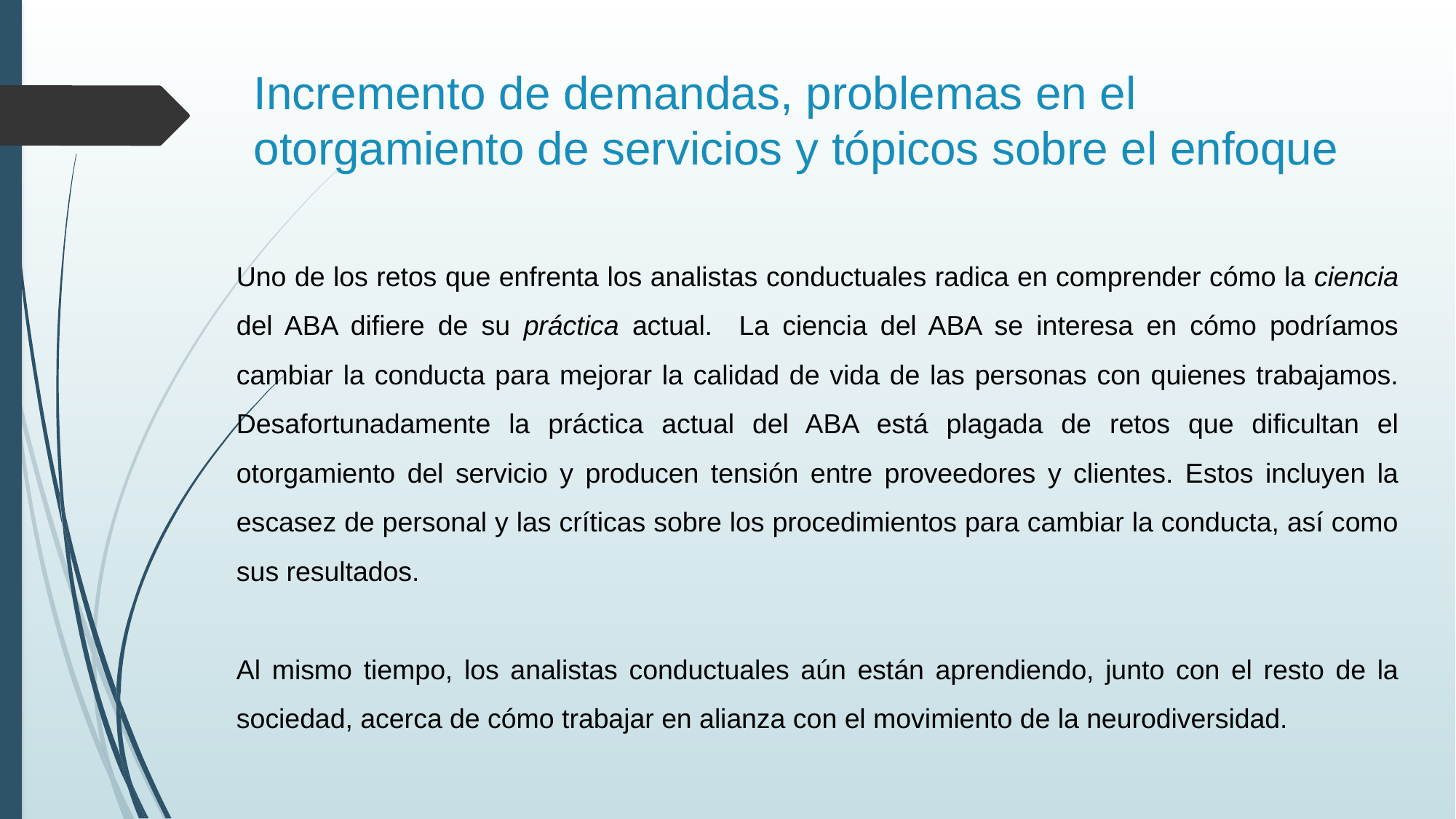

# Incremento de demandas, problemas en el otorgamiento de servicios y tópicos sobre el enfoque
Uno de los retos que enfrenta los analistas conductuales radica en comprender cómo la ciencia del ABA difiere de su práctica actual.  La ciencia del ABA se interesa en cómo podríamos cambiar la conducta para mejorar la calidad de vida de las personas con quienes trabajamos. Desafortunadamente la práctica actual del ABA está plagada de retos que dificultan el otorgamiento del servicio y producen tensión entre proveedores y clientes. Estos incluyen la escasez de personal y las críticas sobre los procedimientos para cambiar la conducta, así como sus resultados.

Al mismo tiempo, los analistas conductuales aún están aprendiendo, junto con el resto de la sociedad, acerca de cómo trabajar en alianza con el movimiento de la neurodiversidad.
																…..